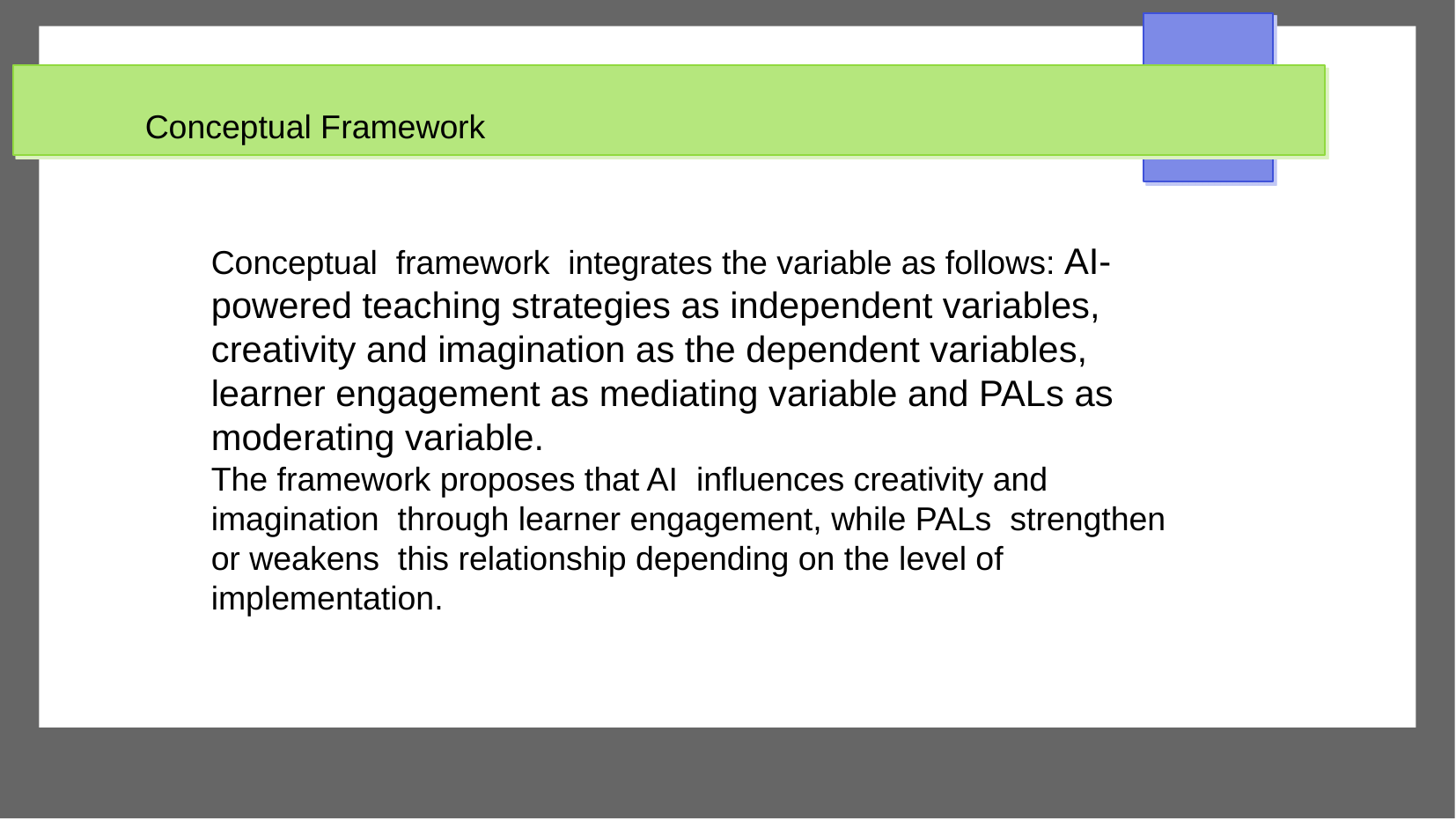

Conceptual Framework
Conceptual  framework  integrates the variable as follows: AI-powered teaching strategies as independent variables, creativity and imagination as the dependent variables, learner engagement as mediating variable and PALs as  moderating variable.
The framework proposes that AI  influences creativity and imagination  through learner engagement, while PALs  strengthen  or weakens  this relationship depending on the level of implementation.